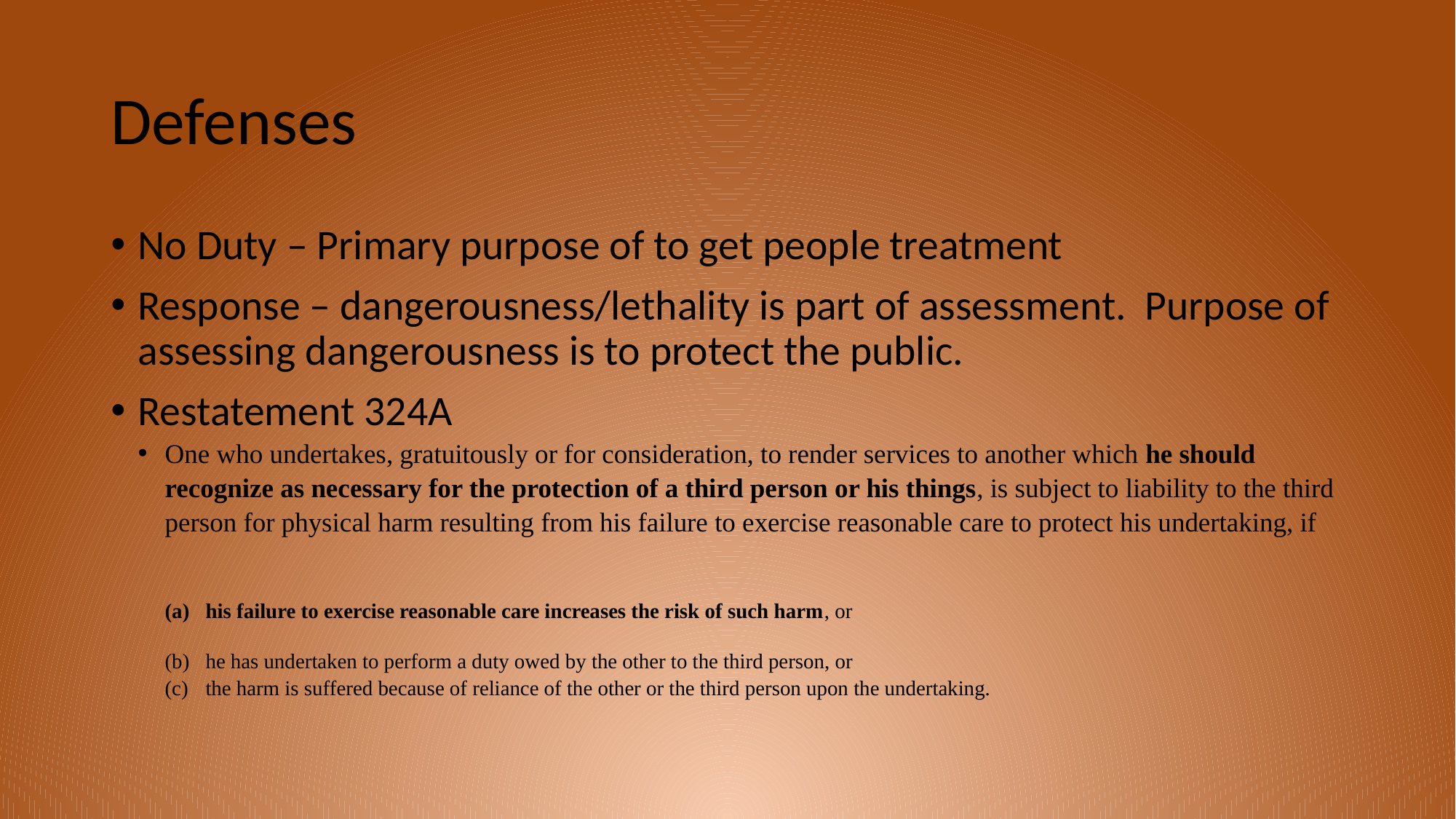

# Defenses
No Duty – Primary purpose of to get people treatment
Response – dangerousness/lethality is part of assessment.  Purpose of assessing dangerousness is to protect the public.
Restatement 324A
One who undertakes, gratuitously or for consideration, to render services to another which he should recognize as necessary for the protection of a third person or his things, is subject to liability to the third person for physical harm resulting from his failure to exercise reasonable care to protect his undertaking, if

his failure to exercise reasonable care increases the risk of such harm, or
he has undertaken to perform a duty owed by the other to the third person, or
the harm is suffered because of reliance of the other or the third person upon the undertaking.